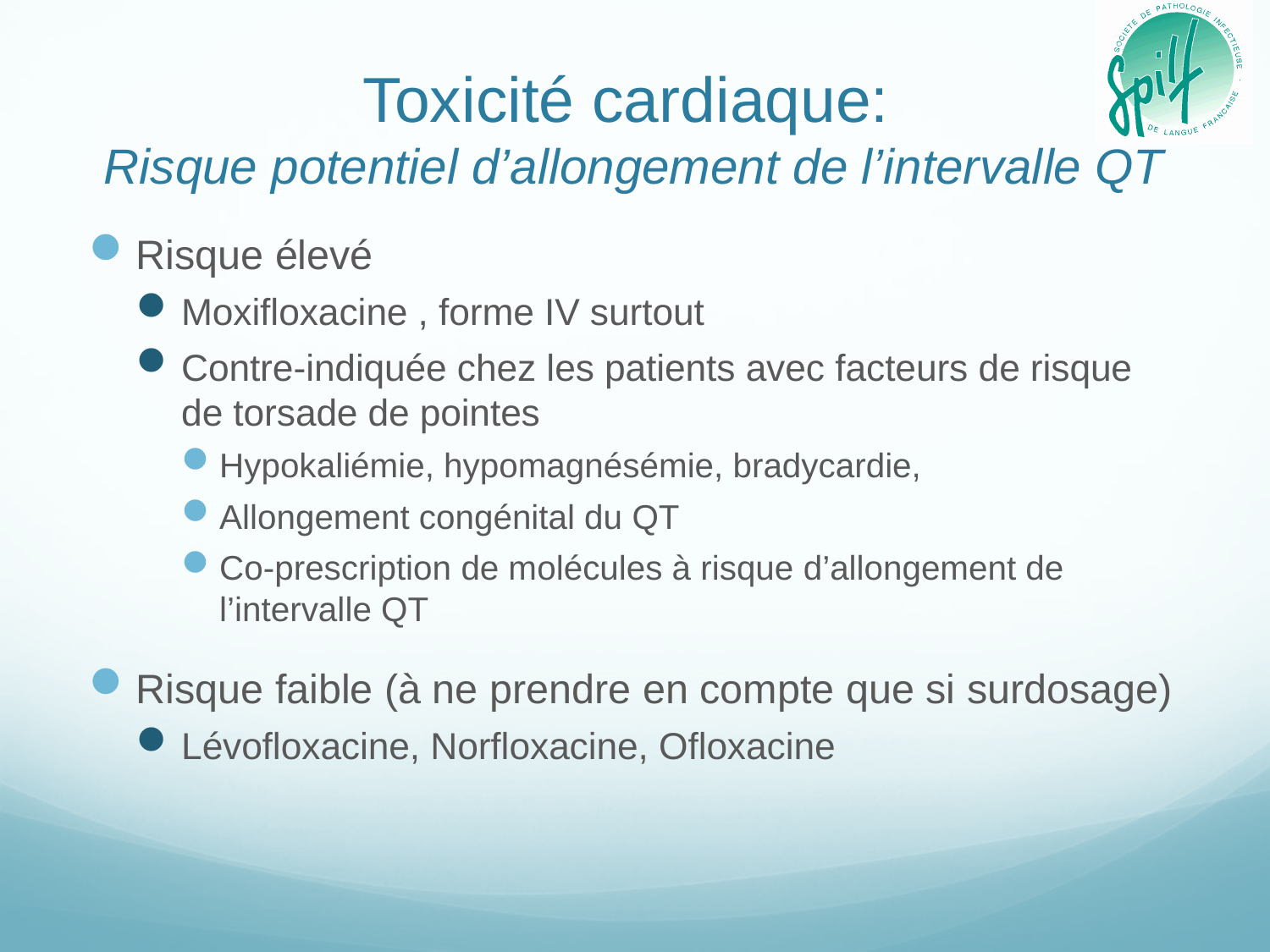

# Toxicité cardiaque: Risque potentiel d’allongement de l’intervalle QT
Risque élevé
Moxifloxacine , forme IV surtout
Contre-indiquée chez les patients avec facteurs de risque de torsade de pointes
Hypokaliémie, hypomagnésémie, bradycardie,
Allongement congénital du QT
Co-prescription de molécules à risque d’allongement de l’intervalle QT
Risque faible (à ne prendre en compte que si surdosage)
Lévofloxacine, Norfloxacine, Ofloxacine